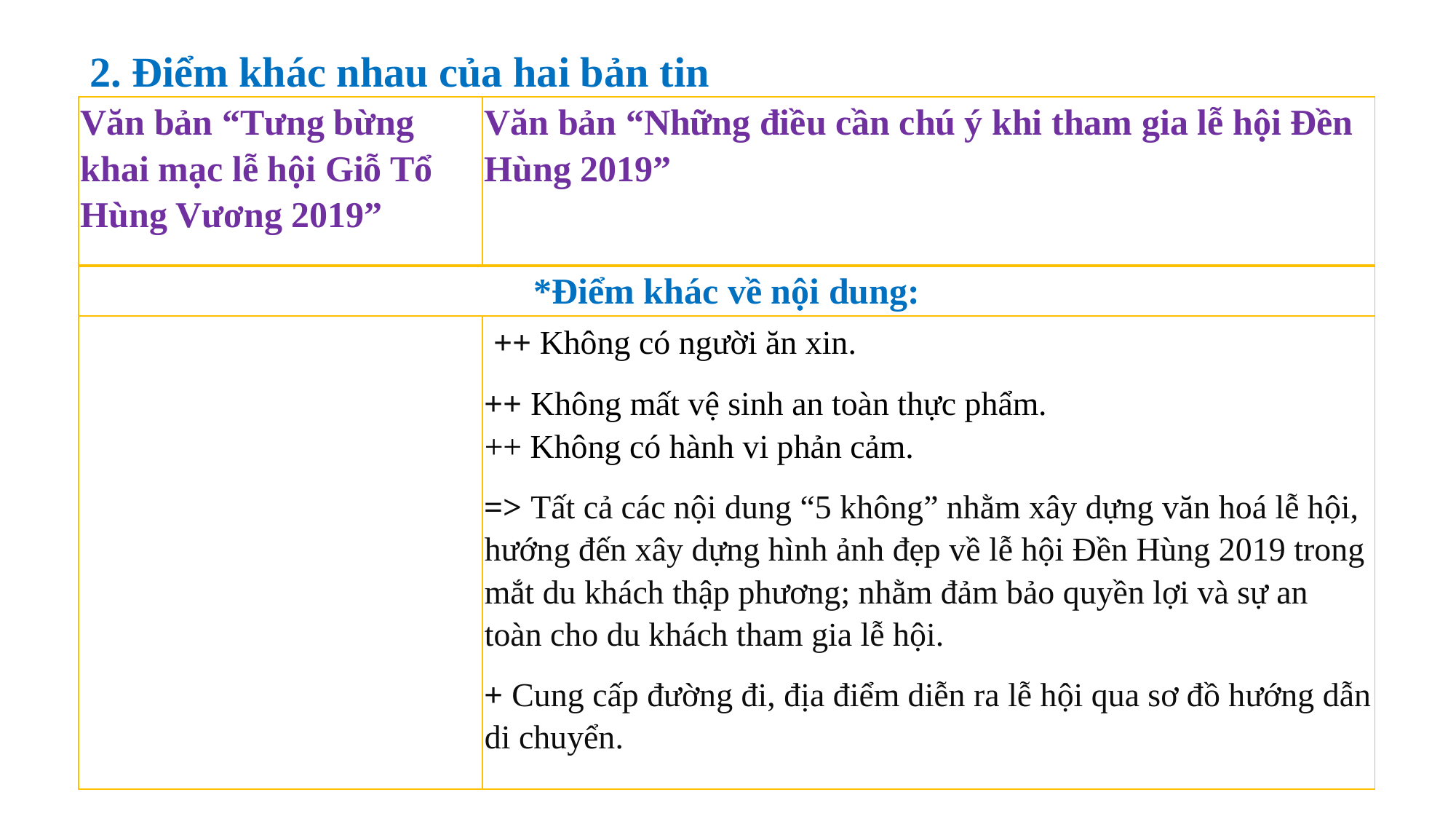

2. Điểm khác nhau của hai bản tin
| Văn bản “Tưng bừng khai mạc lễ hội Giỗ Tổ Hùng Vương 2019” | Văn bản “Những điều cần chú ý khi tham gia lễ hội Đền Hùng 2019” |
| --- | --- |
| \*Điểm khác về nội dung: |  |
|  | ++ Không có người ăn xin. ++ Không mất vệ sinh an toàn thực phẩm. ++ Không có hành vi phản cảm. => Tất cả các nội dung “5 không” nhằm xây dựng văn hoá lễ hội, hướng đến xây dựng hình ảnh đẹp về lễ hội Đền Hùng 2019 trong mắt du khách thập phương; nhằm đảm bảo quyền lợi và sự an toàn cho du khách tham gia lễ hội. + Cung cấp đường đi, địa điểm diễn ra lễ hội qua sơ đồ hướng dẫn di chuyển. |